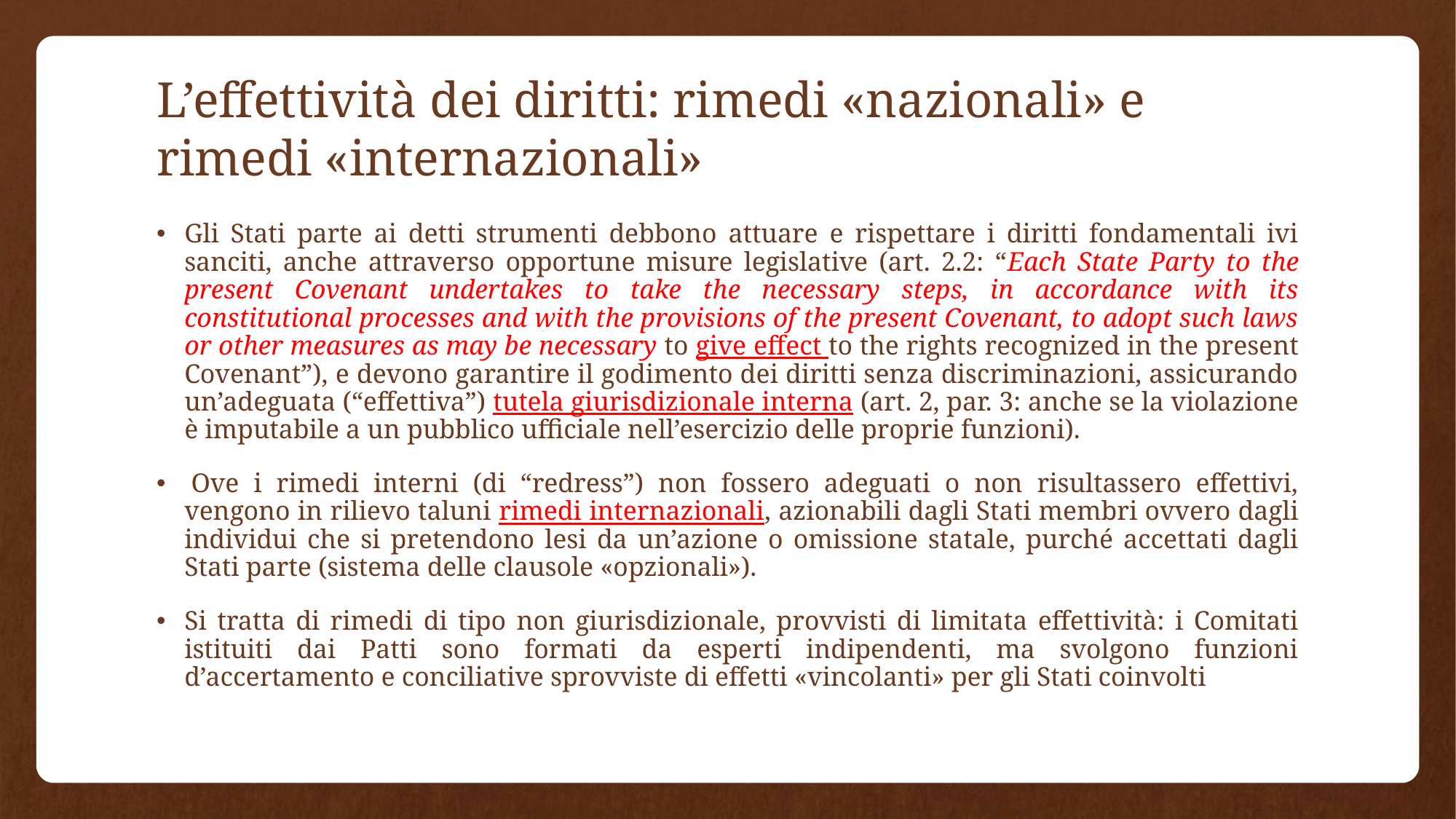

# L’effettività dei diritti: rimedi «nazionali» e rimedi «internazionali»
Gli Stati parte ai detti strumenti debbono attuare e rispettare i diritti fondamentali ivi sanciti, anche attraverso opportune misure legislative (art. 2.2: “Each State Party to the present Covenant undertakes to take the necessary steps, in accordance with its constitutional processes and with the provisions of the present Covenant, to adopt such laws or other measures as may be necessary to give effect to the rights recognized in the present Covenant”), e devono garantire il godimento dei diritti senza discriminazioni, assicurando un’adeguata (“effettiva”) tutela giurisdizionale interna (art. 2, par. 3: anche se la violazione è imputabile a un pubblico ufficiale nell’esercizio delle proprie funzioni).
 Ove i rimedi interni (di “redress”) non fossero adeguati o non risultassero effettivi, vengono in rilievo taluni rimedi internazionali, azionabili dagli Stati membri ovvero dagli individui che si pretendono lesi da un’azione o omissione statale, purché accettati dagli Stati parte (sistema delle clausole «opzionali»).
Si tratta di rimedi di tipo non giurisdizionale, provvisti di limitata effettività: i Comitati istituiti dai Patti sono formati da esperti indipendenti, ma svolgono funzioni d’accertamento e conciliative sprovviste di effetti «vincolanti» per gli Stati coinvolti